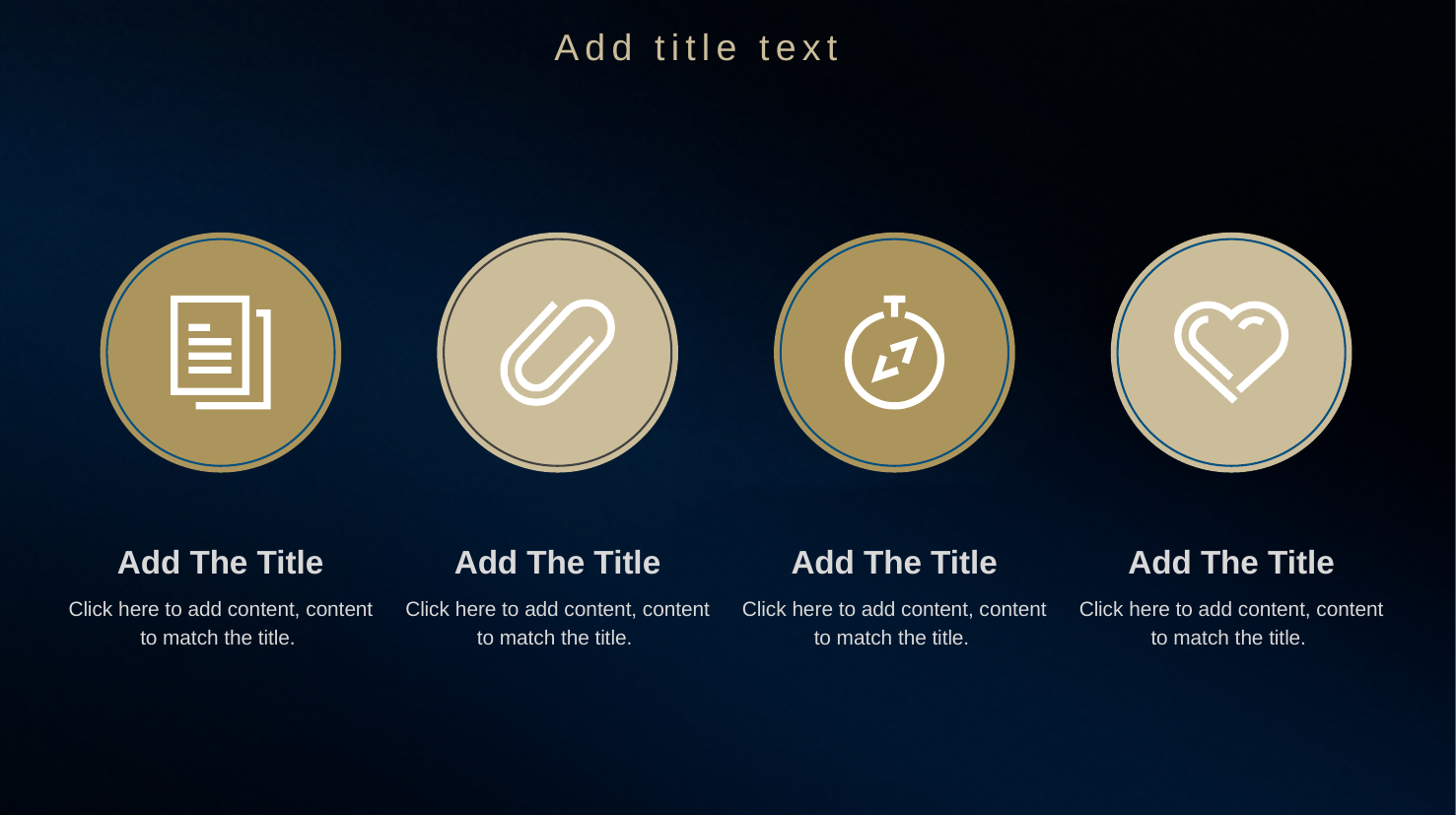

Add The Title
Click here to add content, content to match the title.

Add The Title
Click here to add content, content to match the title.

Add The Title
Click here to add content, content to match the title.

Add The Title
Click here to add content, content to match the title.